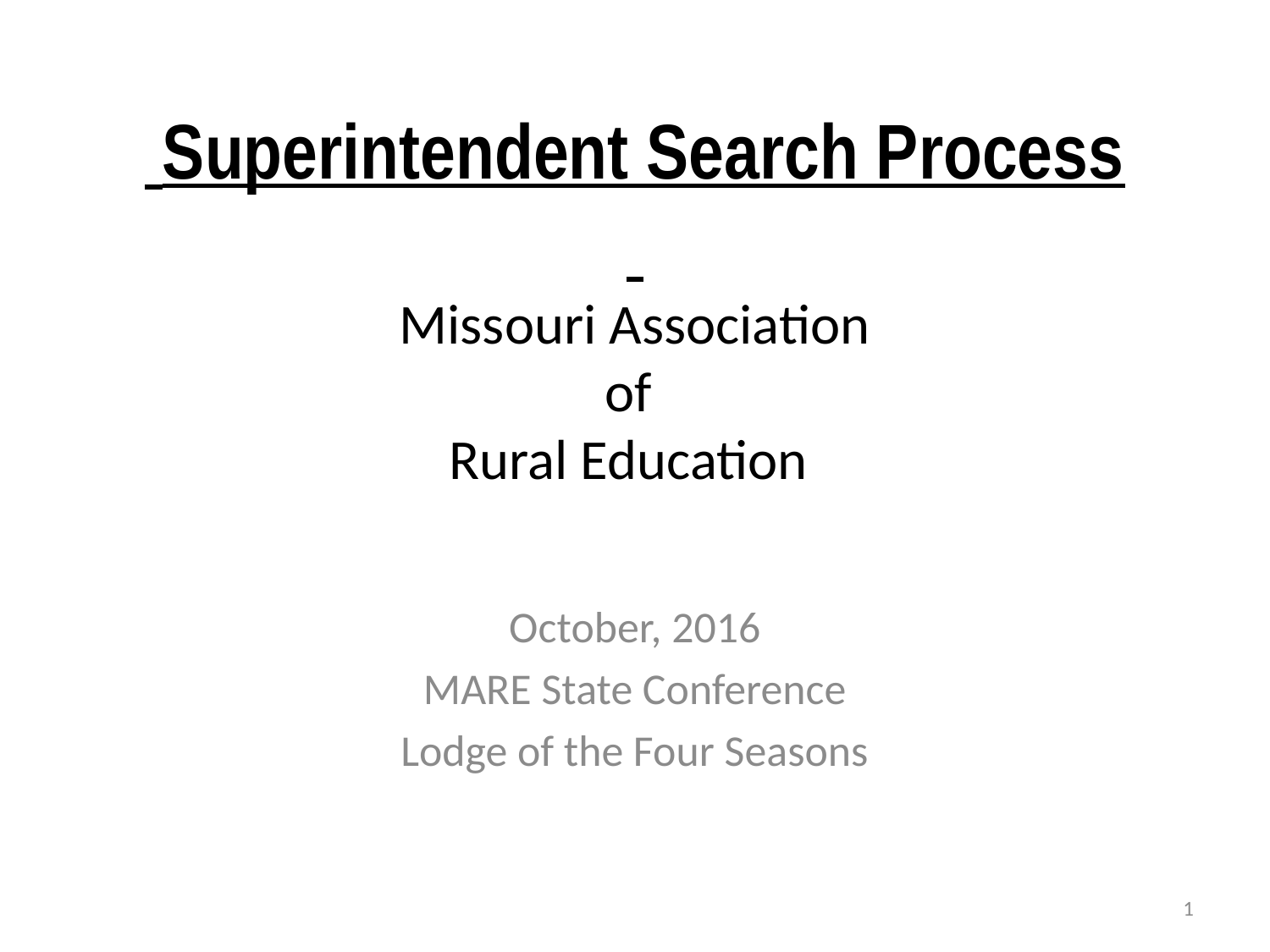

# Superintendent Search Process Missouri Association of Rural Education
October, 2016
MARE State Conference
Lodge of the Four Seasons
1